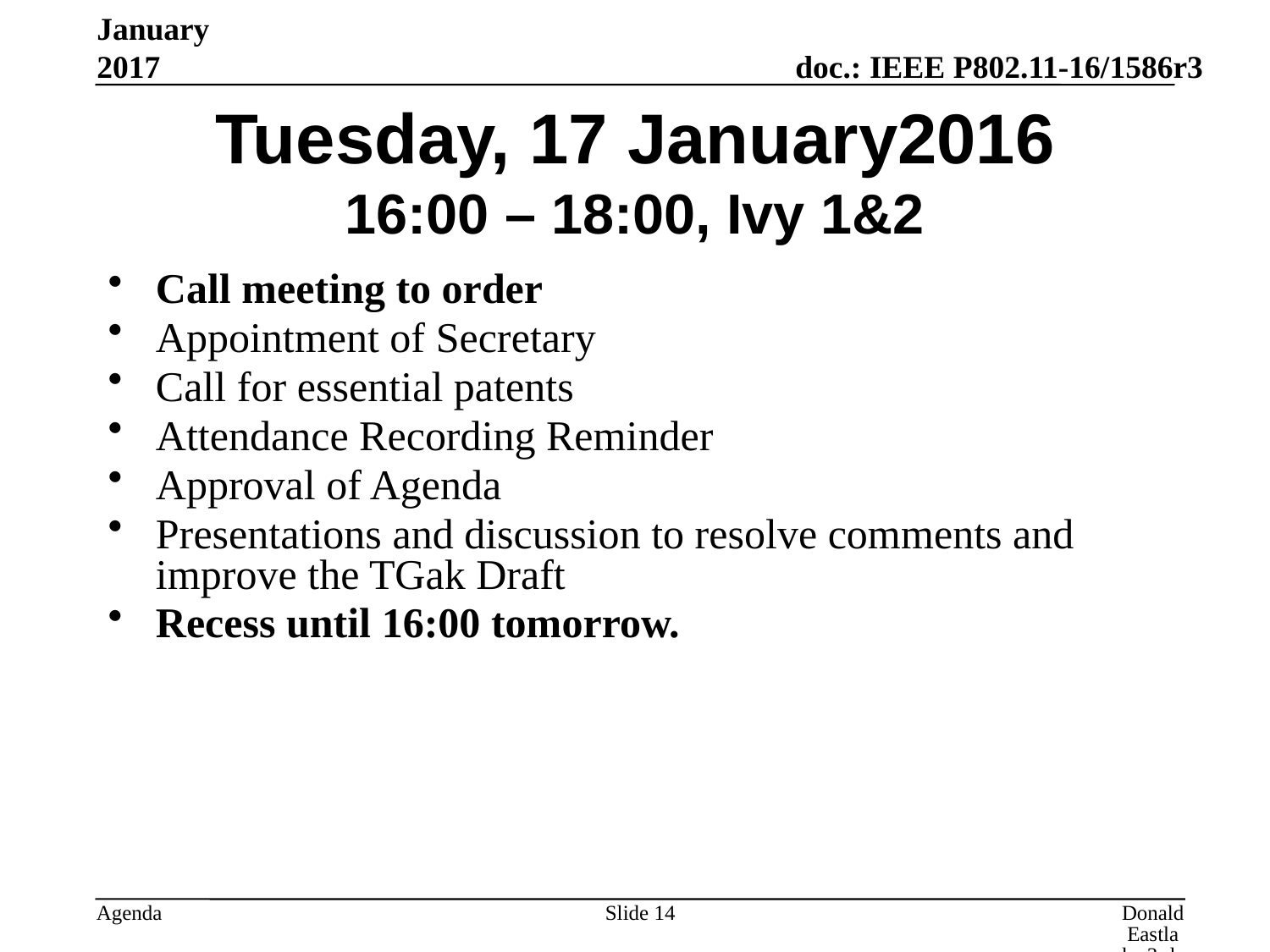

January 2017
# Tuesday, 17 January2016 16:00 – 18:00, Ivy 1&2
Call meeting to order
Appointment of Secretary
Call for essential patents
Attendance Recording Reminder
Approval of Agenda
Presentations and discussion to resolve comments and improve the TGak Draft
Recess until 16:00 tomorrow.
Slide 14
Donald Eastlake 3rd, Huawei Technologies